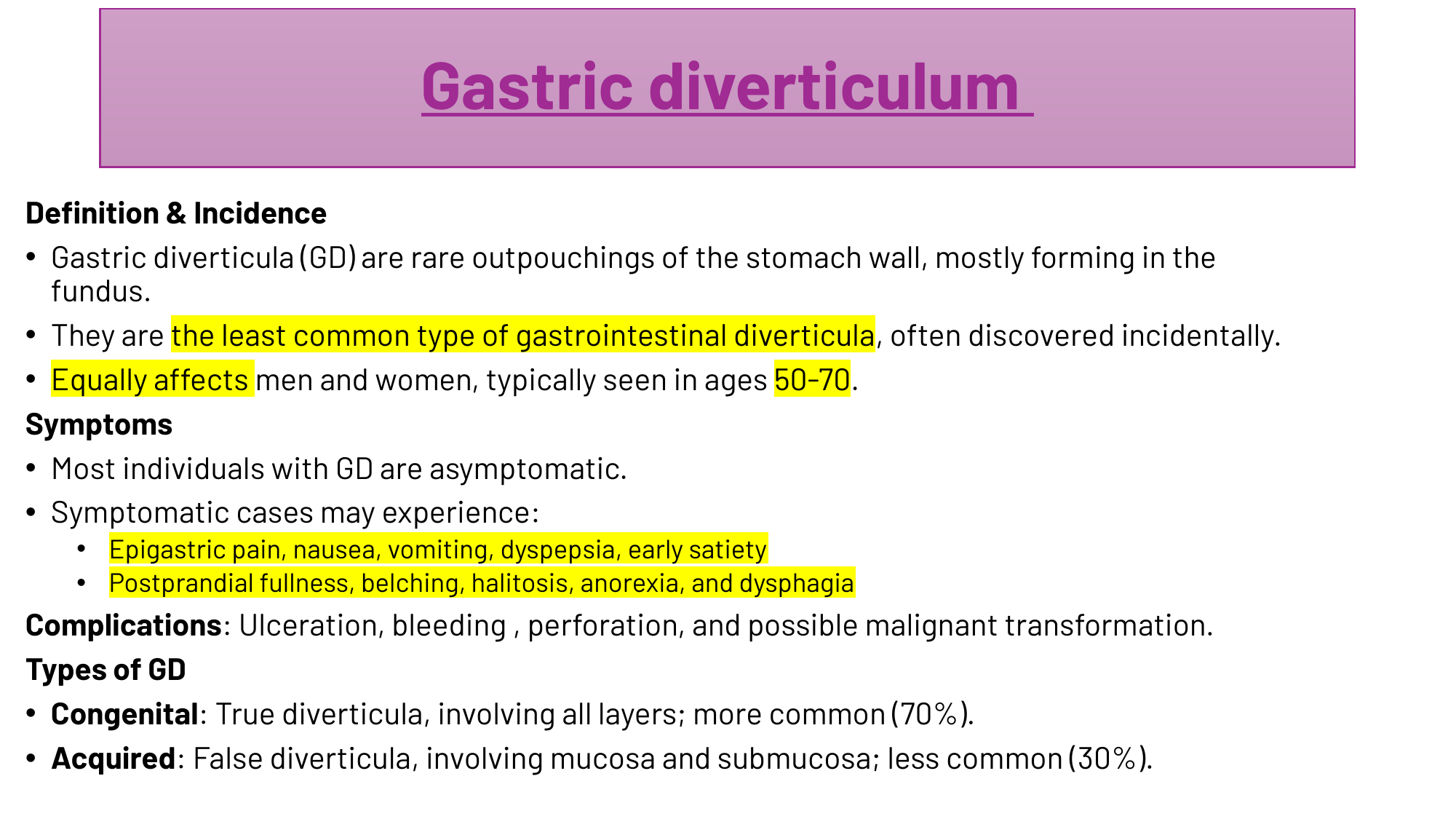

# Gastric diverticulum
Definition & Incidence
Gastric diverticula (GD) are rare outpouchings of the stomach wall, mostly forming in the fundus.
They are the least common type of gastrointestinal diverticula, often discovered incidentally.
Equally affects men and women, typically seen in ages 50-70.
Symptoms
Most individuals with GD are asymptomatic.
Symptomatic cases may experience:
Epigastric pain, nausea, vomiting, dyspepsia, early satiety
Postprandial fullness, belching, halitosis, anorexia, and dysphagia
Complications: Ulceration, bleeding , perforation, and possible malignant transformation.
Types of GD
Congenital: True diverticula, involving all layers; more common (70%).
Acquired: False diverticula, involving mucosa and submucosa; less common (30%).